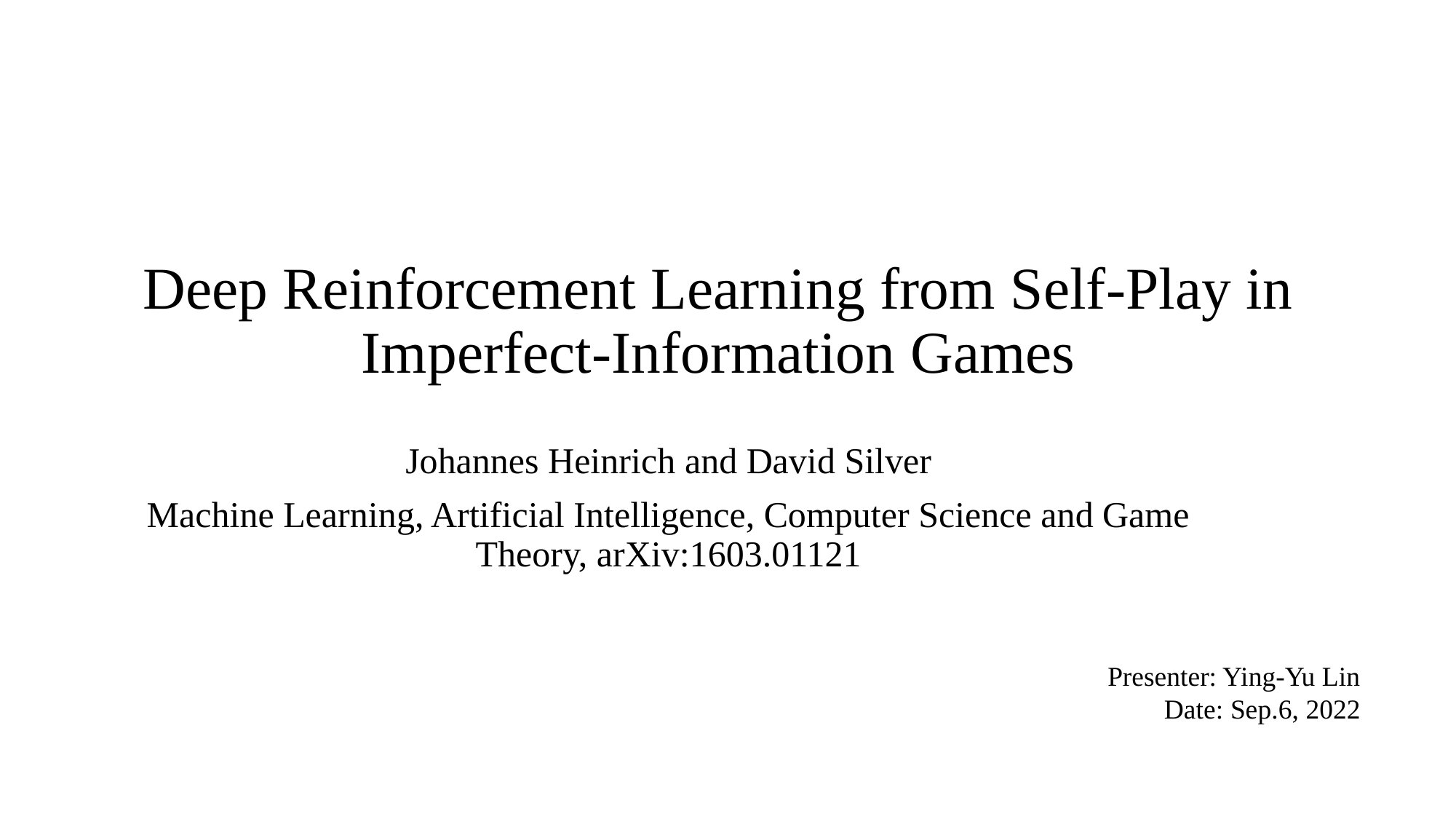

Deep Reinforcement Learning from Self-Play in
Imperfect-Information Games
Johannes Heinrich and David Silver
Machine Learning, Artificial Intelligence, Computer Science and Game Theory, arXiv:1603.01121
Presenter: Ying-Yu Lin
Date: Sep.6, 2022